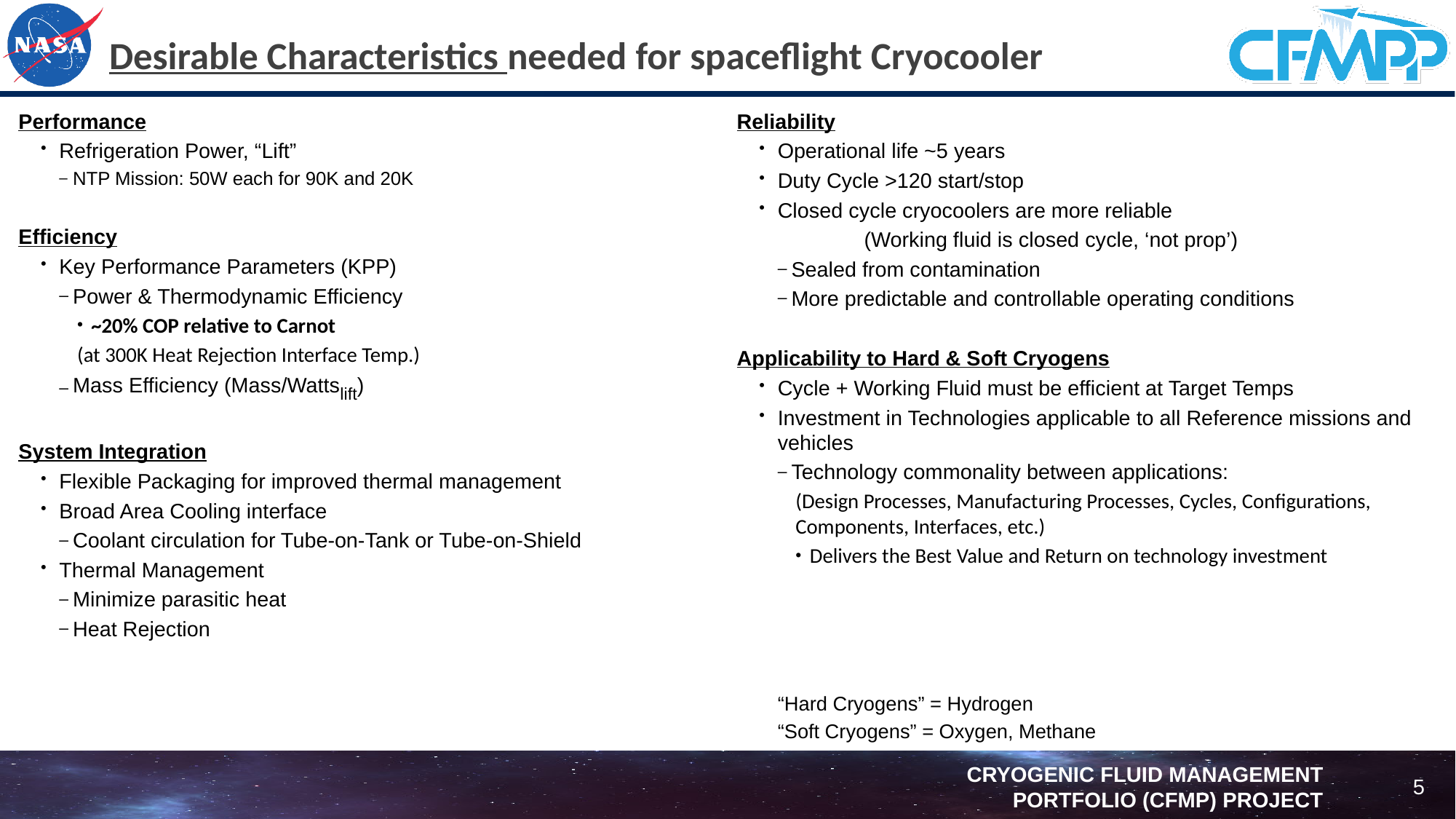

# Desirable Characteristics needed for spaceflight Cryocooler
Performance
Refrigeration Power, “Lift”
NTP Mission: 50W each for 90K and 20K

Efficiency
Key Performance Parameters (KPP)
Power & Thermodynamic Efficiency
~20% COP relative to Carnot
(at 300K Heat Rejection Interface Temp.)
Mass Efficiency (Mass/Wattslift)

System Integration
Flexible Packaging for improved thermal management
Broad Area Cooling interface
Coolant circulation for Tube-on-Tank or Tube-on-Shield
Thermal Management
Minimize parasitic heat
Heat Rejection

Reliability
Operational life ~5 years
Duty Cycle >120 start/stop
Closed cycle cryocoolers are more reliable
(Working fluid is closed cycle, ‘not prop’)
Sealed from contamination
More predictable and controllable operating conditions

Applicability to Hard & Soft Cryogens
Cycle + Working Fluid must be efficient at Target Temps
Investment in Technologies applicable to all Reference missions and vehicles
Technology commonality between applications:
(Design Processes, Manufacturing Processes, Cycles, Configurations, Components, Interfaces, etc.)
Delivers the Best Value and Return on technology investment

“Hard Cryogens” = Hydrogen
“Soft Cryogens” = Oxygen, Methane